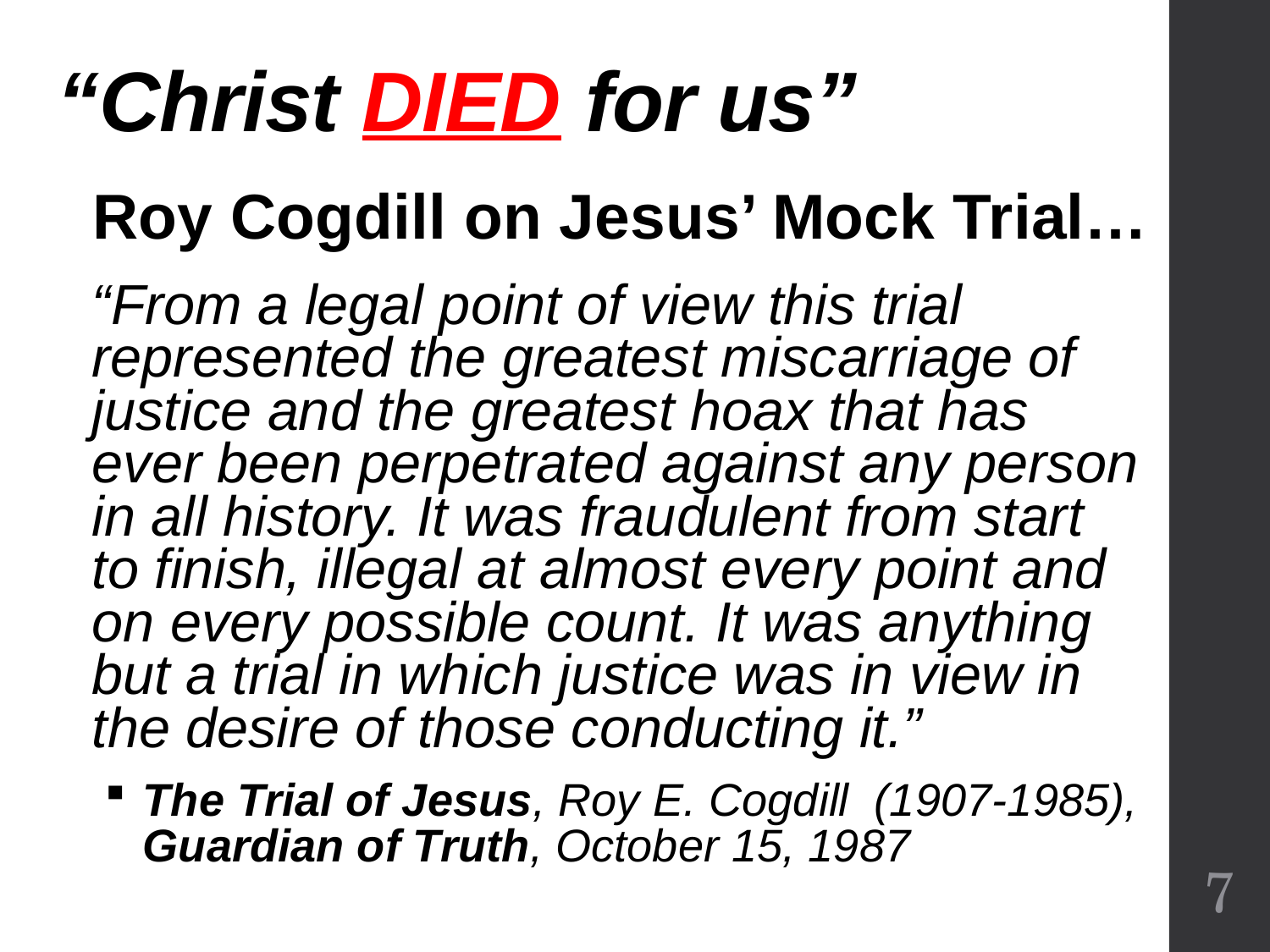

# “Christ DIED for us”
Roy Cogdill on Jesus’ Mock Trial…
“From a legal point of view this trial represented the greatest miscarriage of justice and the greatest hoax that has ever been perpetrated against any person in all history. It was fraudulent from start to finish, illegal at almost every point and on every possible count. It was anything but a trial in which justice was in view in the desire of those conducting it.”
The Trial of Jesus, Roy E. Cogdill  (1907-1985), Guardian of Truth, October 15, 1987
7